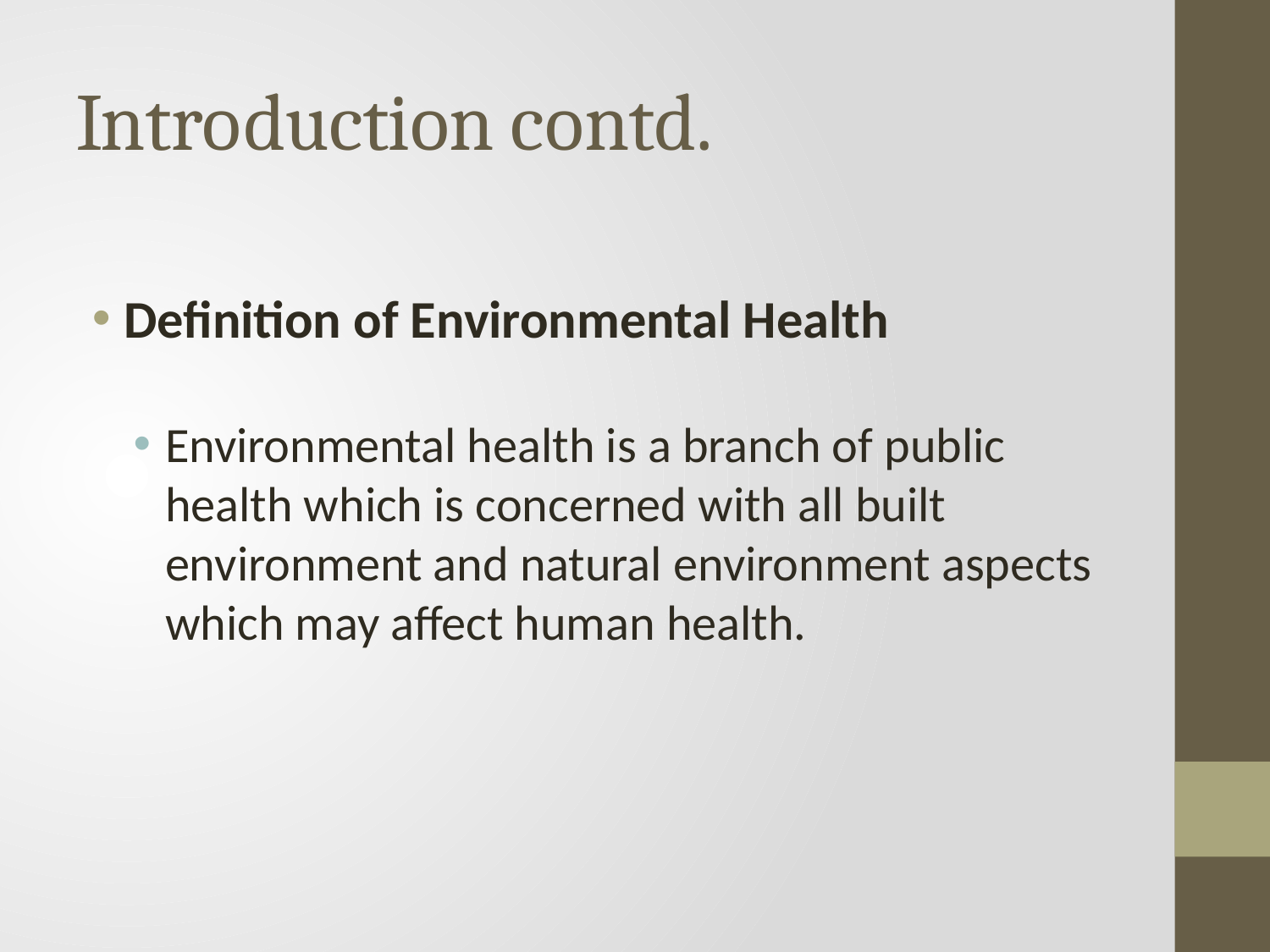

# Introduction contd.

Definition of Environmental Health

Environmental health is a branch of public health which is concerned with all built environment and natural environment aspects which may affect human health.